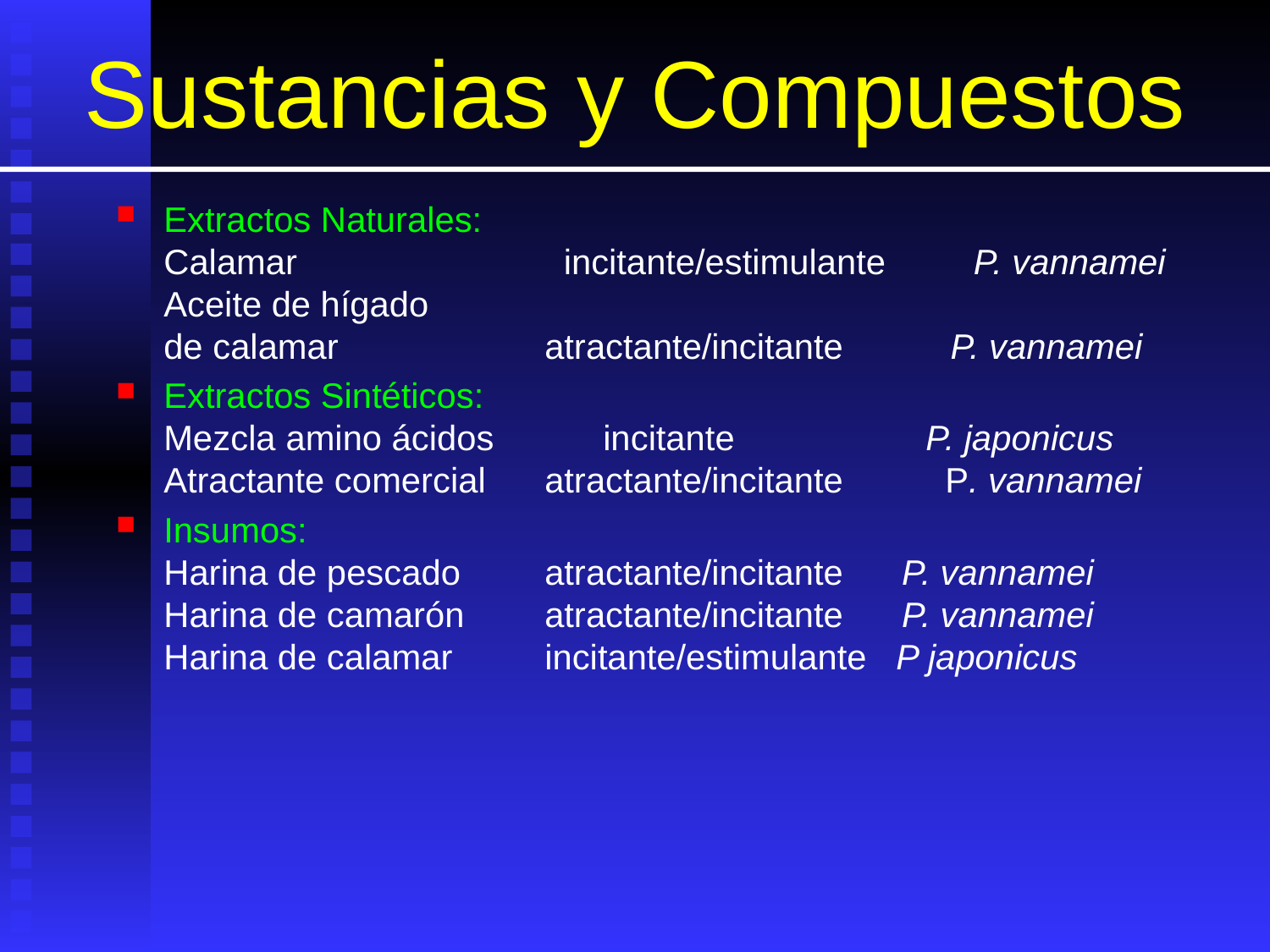

# Sustancias y Compuestos

Extractos Naturales:
Calamar	               incitante/estimulante         P. vannamei
Aceite de hígado
de calamar	     	atractante/incitante           P. vannamei
Extractos Sintéticos:
Mezcla amino ácidos	      incitante                	P. japonicus
Atractante comercial	atractante/incitante	  P. vannamei
Insumos:
Harina de pescado	atractante/incitante      P. vannamei
Harina de camarón	atractante/incitante      P. vannamei
Harina de calamar	incitante/estimulante   P japonicus